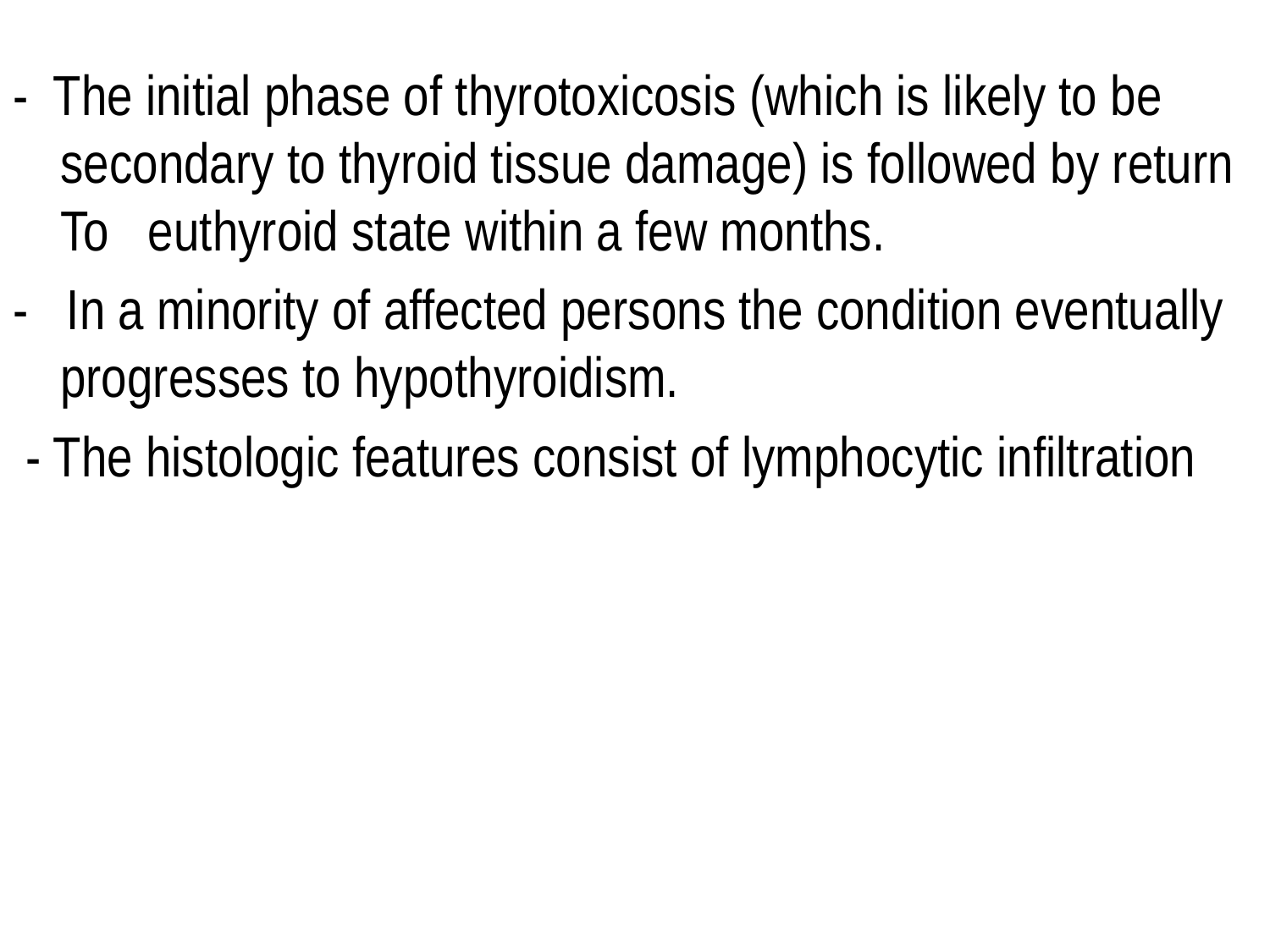

-  The initial phase of thyrotoxicosis (which is likely to be secondary to thyroid tissue damage) is followed by return To   euthyroid state within a few months.
-   In a minority of affected persons the condition eventually progresses to hypothyroidism.
 - The histologic features consist of lymphocytic infiltration